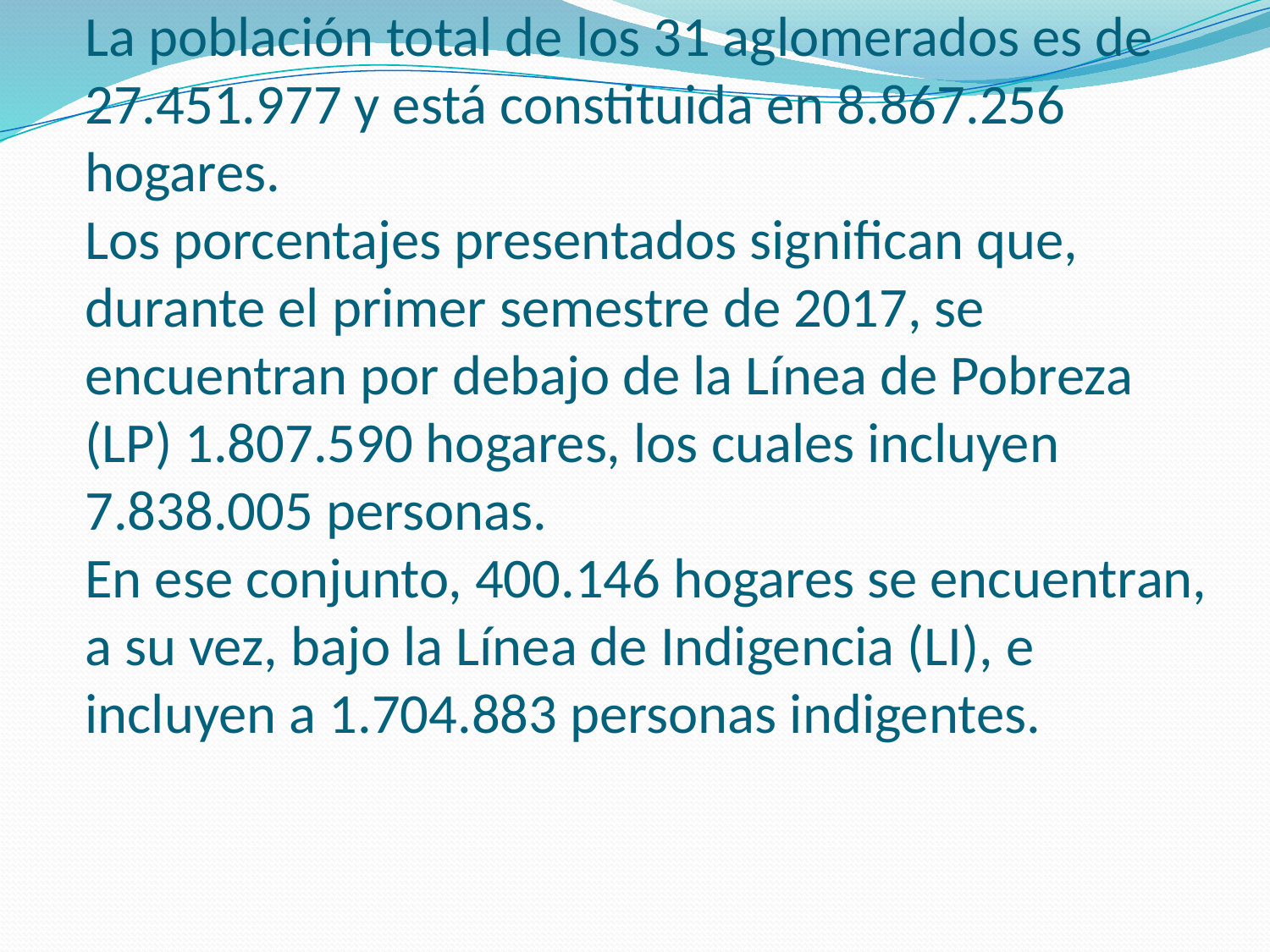

# La población total de los 31 aglomerados es de 27.451.977 y está constituida en 8.867.256 hogares. Los porcentajes presentados significan que, durante el primer semestre de 2017, se encuentran por debajo de la Línea de Pobreza (LP) 1.807.590 hogares, los cuales incluyen 7.838.005 personas. En ese conjunto, 400.146 hogares se encuentran, a su vez, bajo la Línea de Indigencia (LI), e incluyen a 1.704.883 personas indigentes.